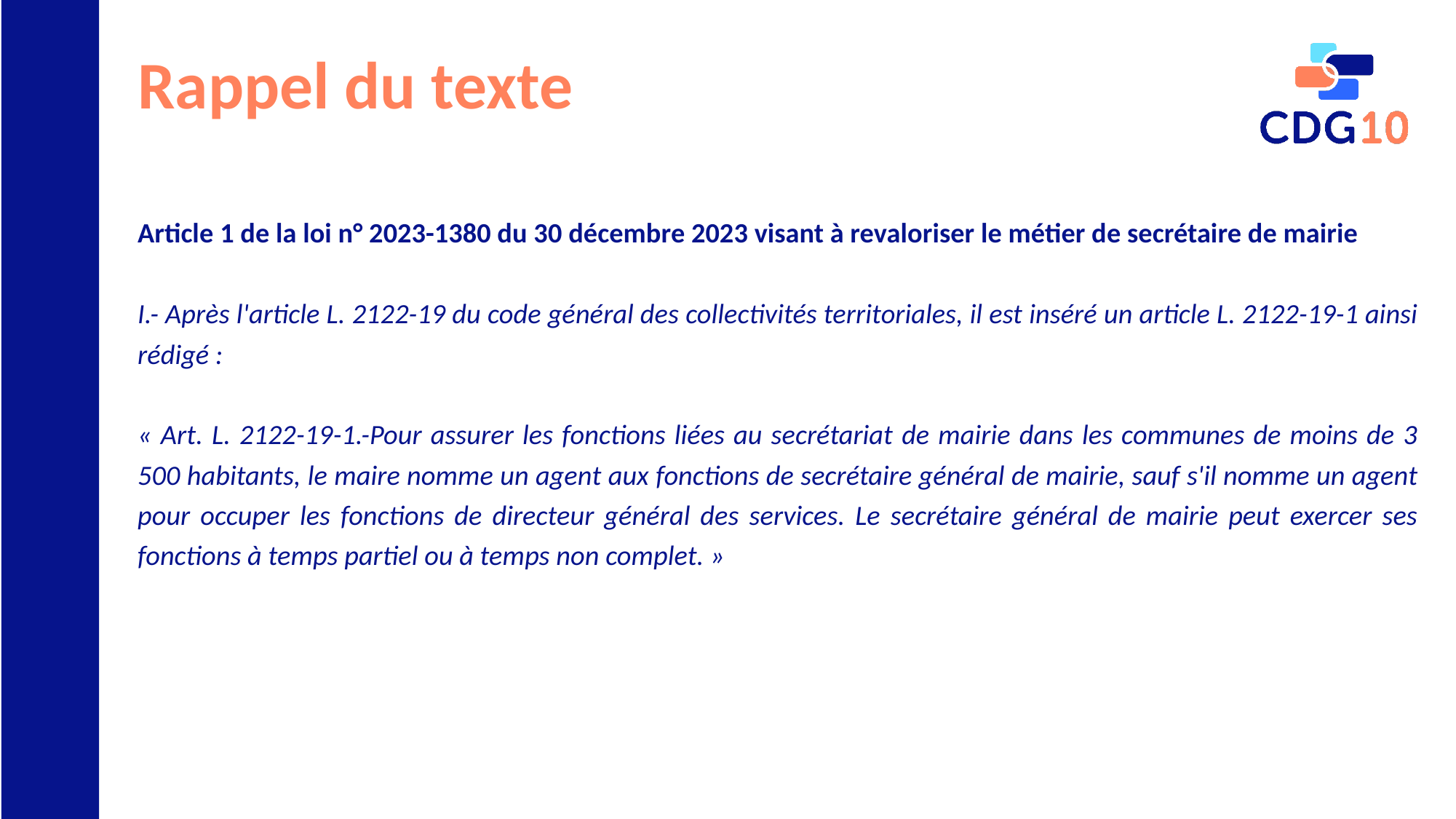

# Rappel du texte
Article 1 de la loi n° 2023-1380 du 30 décembre 2023 visant à revaloriser le métier de secrétaire de mairie
I.- Après l'article L. 2122-19 du code général des collectivités territoriales, il est inséré un article L. 2122-19-1 ainsi rédigé :
« Art. L. 2122-19-1.-Pour assurer les fonctions liées au secrétariat de mairie dans les communes de moins de 3 500 habitants, le maire nomme un agent aux fonctions de secrétaire général de mairie, sauf s'il nomme un agent pour occuper les fonctions de directeur général des services. Le secrétaire général de mairie peut exercer ses fonctions à temps partiel ou à temps non complet. »